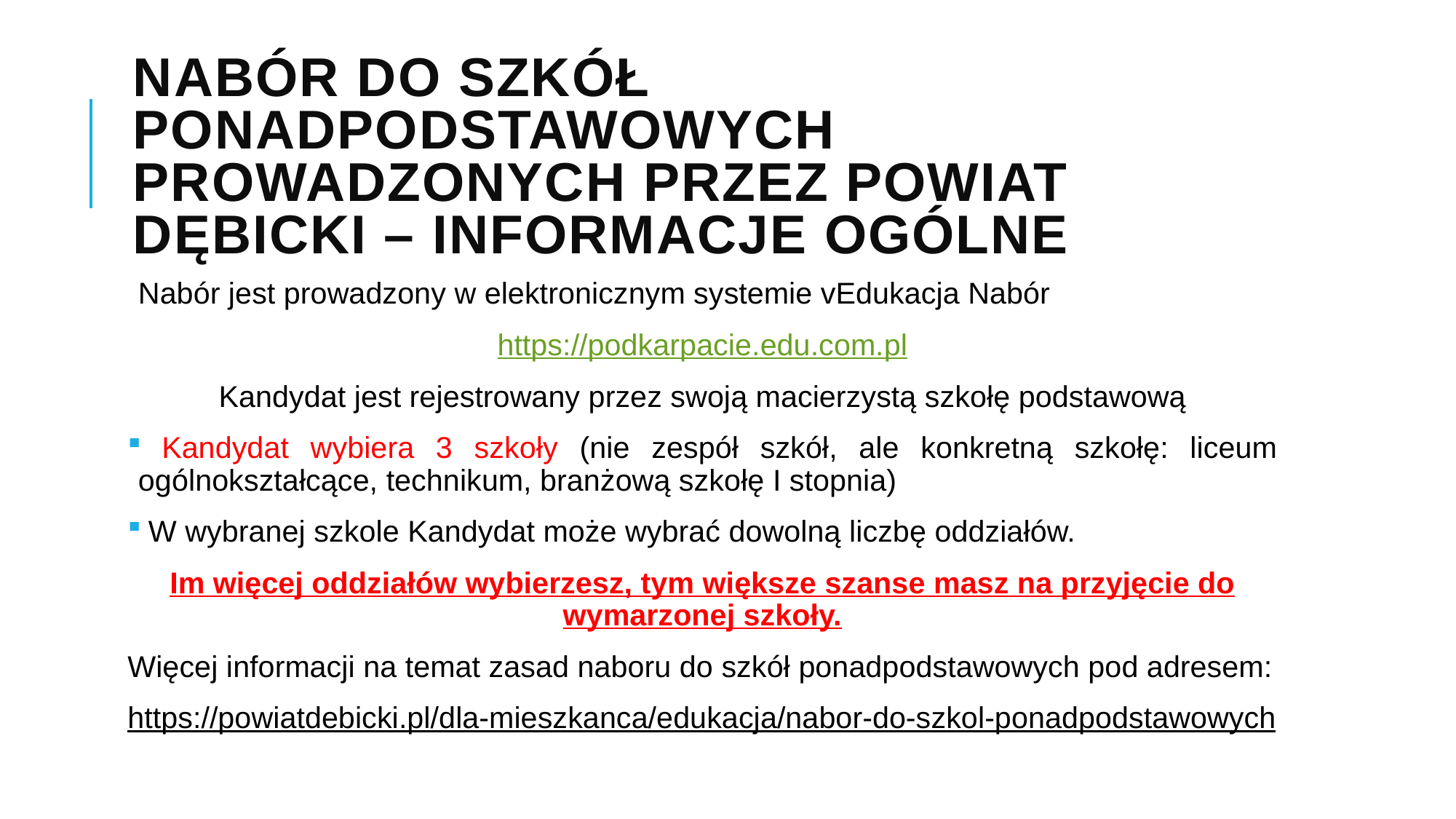

# Nabór do szkół ponadpodstawowych prowadzonych przez Powiat Dębicki – informacje ogólne
Nabór jest prowadzony w elektronicznym systemie vEdukacja Nabór
https://podkarpacie.edu.com.pl
Kandydat jest rejestrowany przez swoją macierzystą szkołę podstawową
 Kandydat wybiera 3 szkoły (nie zespół szkół, ale konkretną szkołę: liceum ogólnokształcące, technikum, branżową szkołę I stopnia)
 W wybranej szkole Kandydat może wybrać dowolną liczbę oddziałów.
Im więcej oddziałów wybierzesz, tym większe szanse masz na przyjęcie do wymarzonej szkoły.
Więcej informacji na temat zasad naboru do szkół ponadpodstawowych pod adresem:
https://powiatdebicki.pl/dla-mieszkanca/edukacja/nabor-do-szkol-ponadpodstawowych